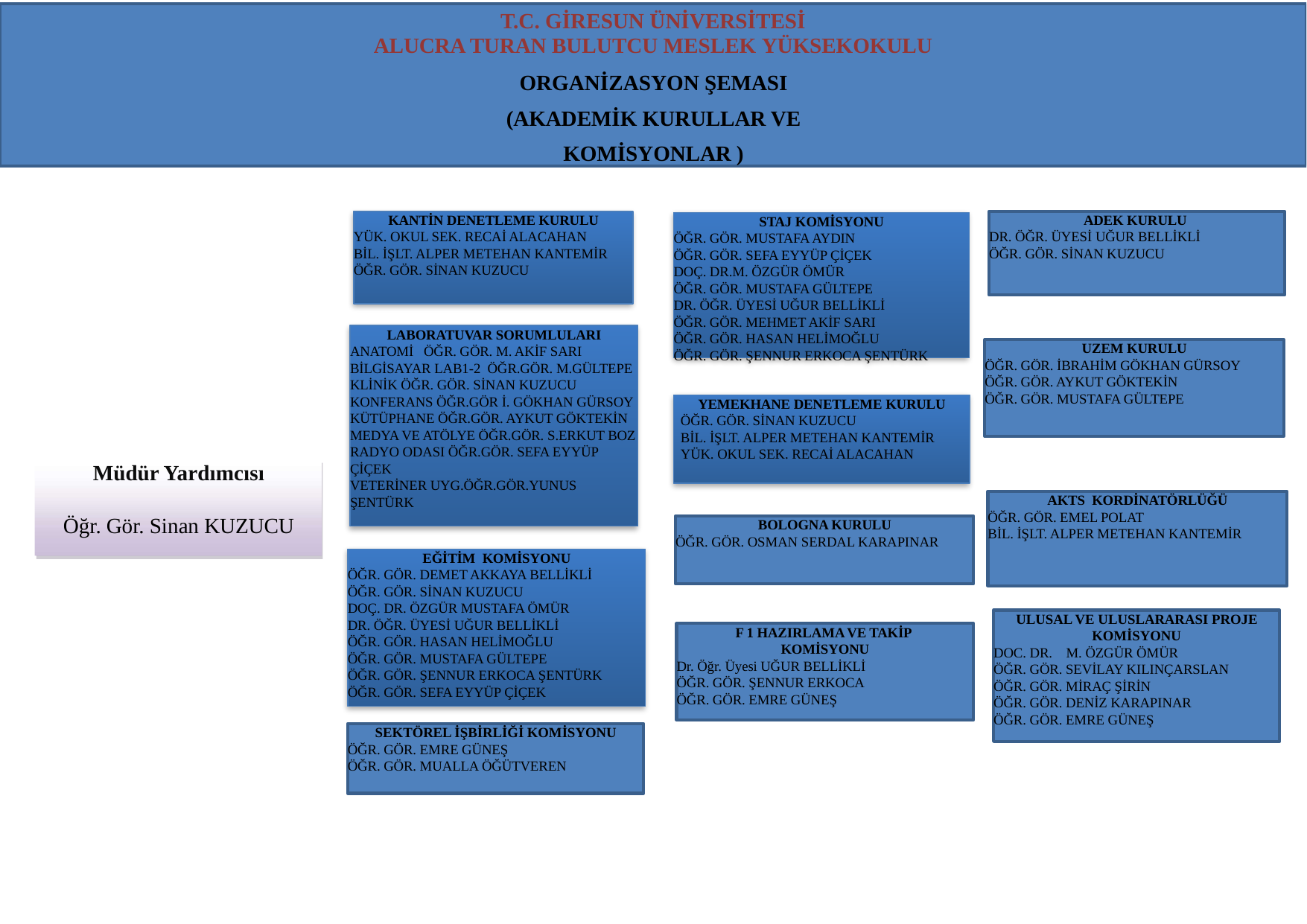

T.C. GİRESUN ÜNİVERSİTESİ
ALUCRA TURAN BULUTCU MESLEK YÜKSEKOKULU
ORGANİZASYON ŞEMASI (AKADEMİK KURULLAR VE KOMİSYONLAR )
KANTİN DENETLEME KURULU
YÜK. OKUL SEK. RECAİ ALACAHAN
BİL. İŞLT. ALPER METEHAN KANTEMİR
ÖĞR. GÖR. SİNAN KUZUCU

ADEK KURULU
DR. ÖĞR. ÜYESİ UĞUR BELLİKLİ
ÖĞR. GÖR. SİNAN KUZUCU

STAJ KOMİSYONU
ÖĞR. GÖR. MUSTAFA AYDIN
ÖĞR. GÖR. SEFA EYYÜP ÇİÇEK
DOÇ. DR.M. ÖZGÜR ÖMÜR
ÖĞR. GÖR. MUSTAFA GÜLTEPE
DR. ÖĞR. ÜYESİ UĞUR BELLİKLİ
ÖĞR. GÖR. MEHMET AKİF SARI
ÖĞR. GÖR. HASAN HELİMOĞLU
ÖĞR. GÖR. ŞENNUR ERKOCA ŞENTÜRK

LABORATUVAR SORUMLULARI
ANATOMİ   ÖĞR. GÖR. M. AKİF SARI
BİLGİSAYAR LAB1-2  ÖĞR.GÖR. M.GÜLTEPE
KLİNİK ÖĞR. GÖR. SİNAN KUZUCU
KONFERANS ÖĞR.GÖR İ. GÖKHAN GÜRSOY
KÜTÜPHANE ÖĞR.GÖR. AYKUT GÖKTEKİN
MEDYA VE ATÖLYE ÖĞR.GÖR. S.ERKUT BOZ
RADYO ODASI ÖĞR.GÖR. SEFA EYYÜP ÇİÇEK
VETERİNER UYG.ÖĞR.GÖR.YUNUS ŞENTÜRK

UZEM KURULU
ÖĞR. GÖR. İBRAHİM GÖKHAN GÜRSOY
ÖĞR. GÖR. AYKUT GÖKTEKİN
ÖĞR. GÖR. MUSTAFA GÜLTEPE

YEMEKHANE DENETLEME KURULU
  ÖĞR. GÖR. SİNAN KUZUCU
  BİL. İŞLT. ALPER METEHAN KANTEMİR
  YÜK. OKUL SEK. RECAİ ALACAHAN

Müdür Yardımcısı

Öğr. Gör. Sinan KUZUCU
AKTS  KORDİNATÖRLÜĞÜ
ÖĞR. GÖR. EMEL POLAT
BİL. İŞLT. ALPER METEHAN KANTEMİR

BOLOGNA KURULU
ÖĞR. GÖR. OSMAN SERDAL KARAPINAR

EĞİTİM  KOMİSYONU
ÖĞR. GÖR. DEMET AKKAYA BELLİKLİ
ÖĞR. GÖR. SİNAN KUZUCU
DOÇ. DR. ÖZGÜR MUSTAFA ÖMÜR
DR. ÖĞR. ÜYESİ UĞUR BELLİKLİ
ÖĞR. GÖR. HASAN HELİMOĞLU
ÖĞR. GÖR. MUSTAFA GÜLTEPE
ÖĞR. GÖR. ŞENNUR ERKOCA ŞENTÜRK
ÖĞR. GÖR. SEFA EYYÜP ÇİÇEK
ULUSAL VE ULUSLARARASI PROJE KOMİSYONU
DOC. DR.    M. ÖZGÜR ÖMÜR
ÖĞR. GÖR. SEVİLAY KILINÇARSLAN
ÖĞR. GÖR. MİRAÇ ŞİRİN
ÖĞR. GÖR. DENİZ KARAPINAR
ÖĞR. GÖR. EMRE GÜNEŞ

F 1 HAZIRLAMA VE TAKİP
KOMİSYONU
Dr. Öğr. Üyesi UĞUR BELLİKLİ
ÖĞR. GÖR. ŞENNUR ERKOCA
ÖĞR. GÖR. EMRE GÜNEŞ
SEKTÖREL İŞBİRLİĞİ KOMİSYONU
ÖĞR. GÖR. EMRE GÜNEŞ
ÖĞR. GÖR. MUALLA ÖĞÜTVEREN